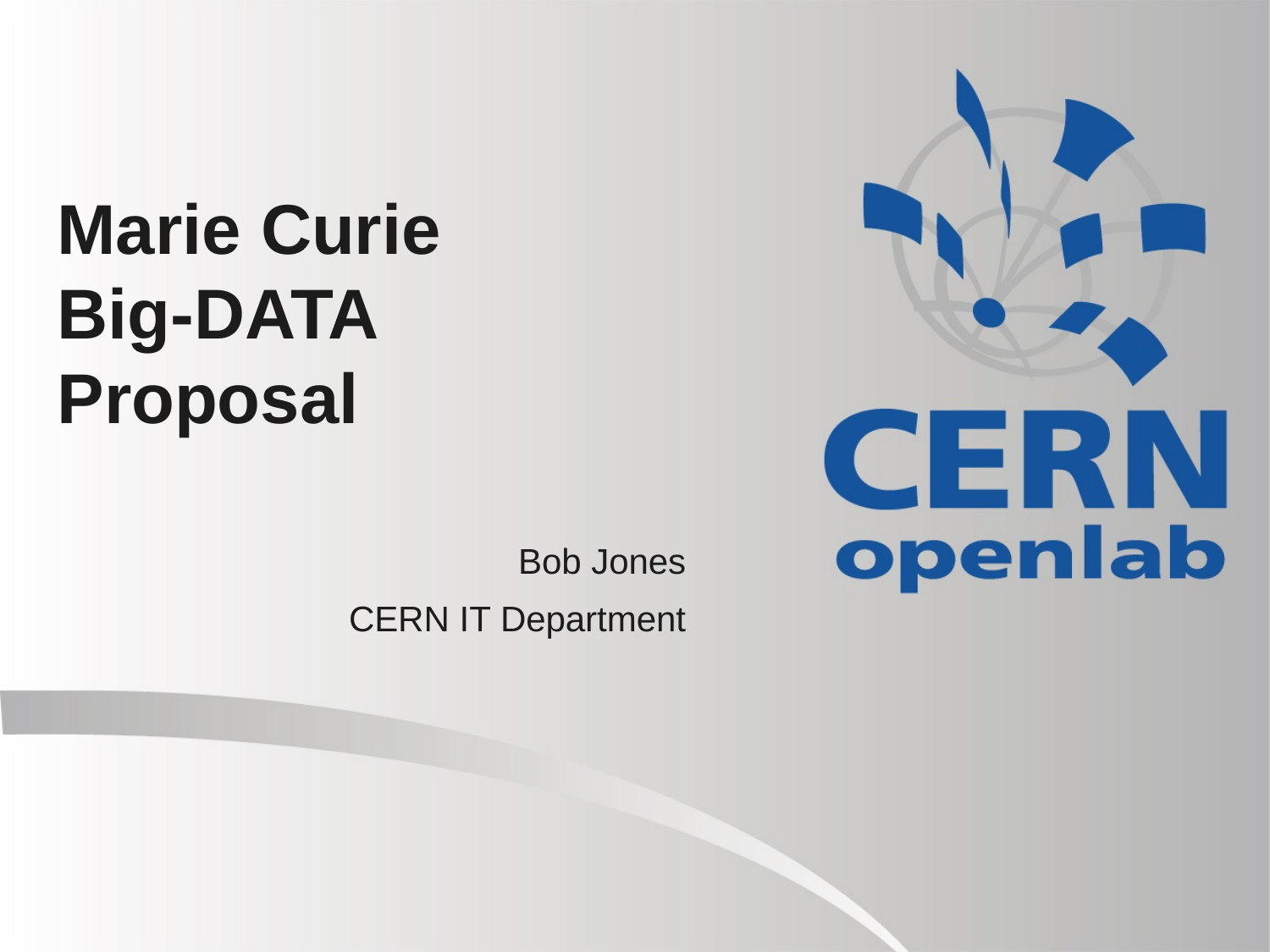

# Marie Curie Big-DATA Proposal

Bob Jones
CERN IT Department